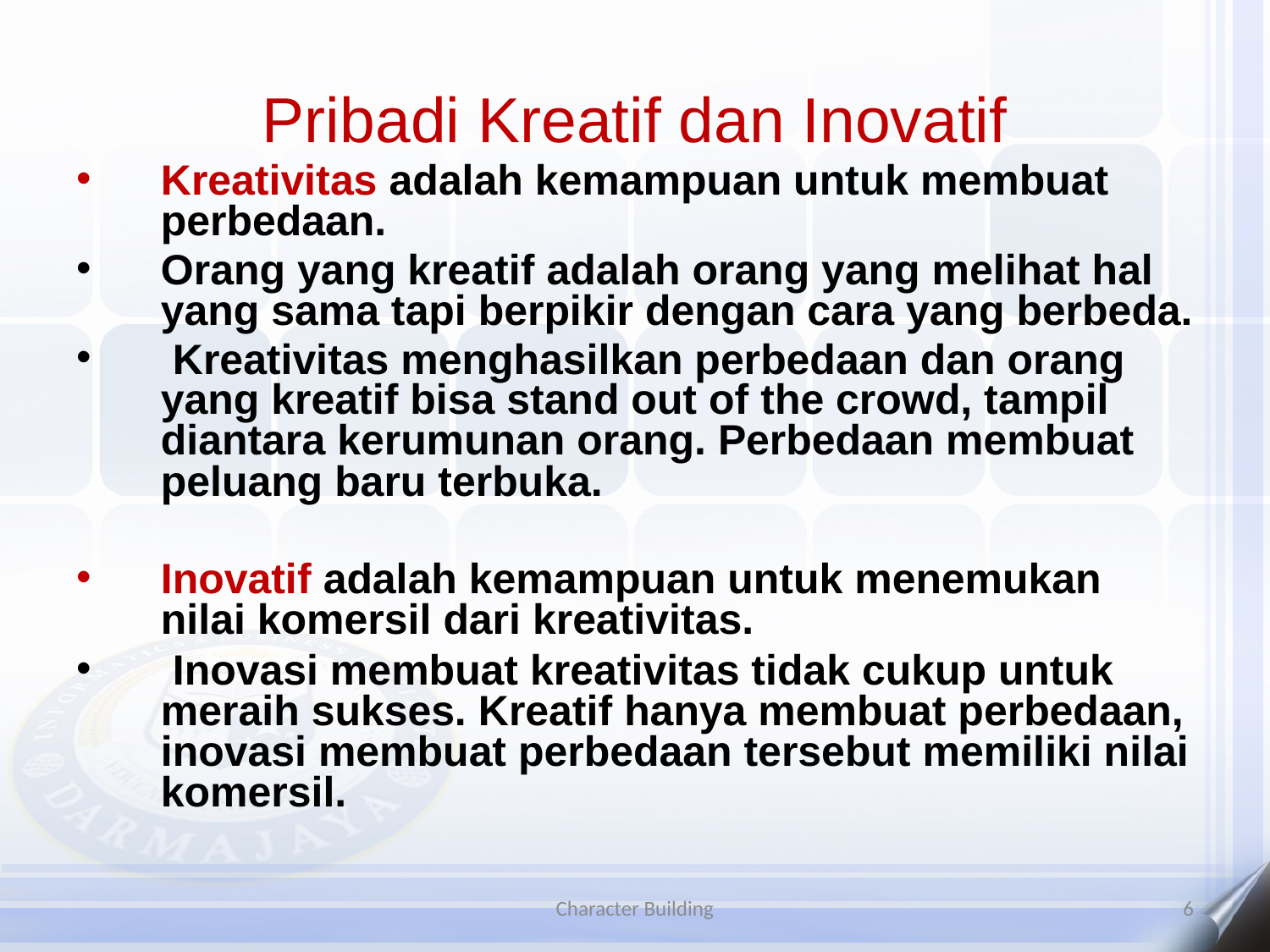

# Pribadi Kreatif dan Inovatif
Kreativitas adalah kemampuan untuk membuat perbedaan.
Orang yang kreatif adalah orang yang melihat hal yang sama tapi berpikir dengan cara yang berbeda.
 Kreativitas menghasilkan perbedaan dan orang yang kreatif bisa stand out of the crowd, tampil diantara kerumunan orang. Perbedaan membuat peluang baru terbuka.

Inovatif adalah kemampuan untuk menemukan nilai komersil dari kreativitas.
 Inovasi membuat kreativitas tidak cukup untuk meraih sukses. Kreatif hanya membuat perbedaan, inovasi membuat perbedaan tersebut memiliki nilai komersil.
Character Building
6